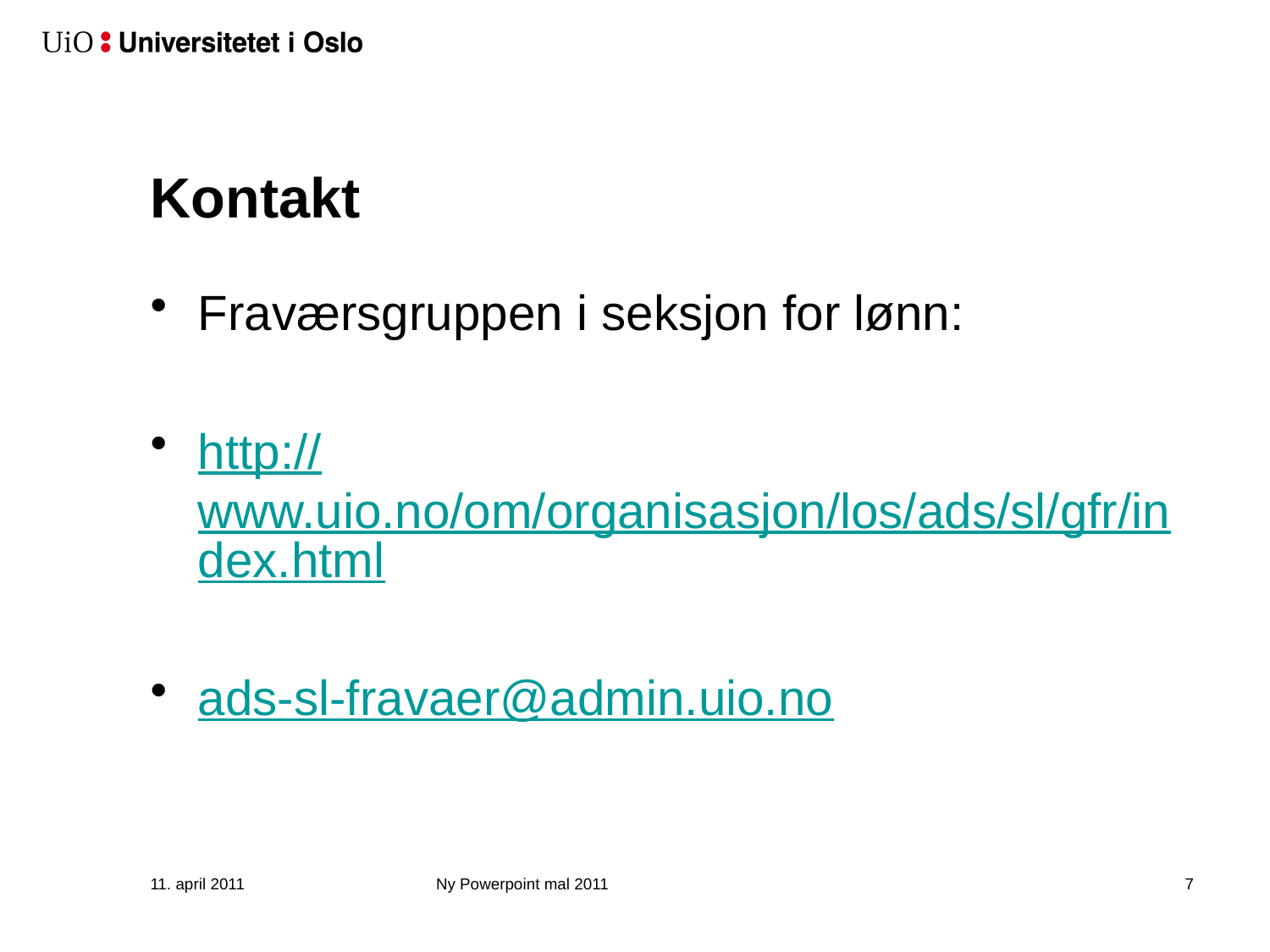

# Kontakt
Fraværsgruppen i seksjon for lønn:

http://www.uio.no/om/organisasjon/los/ads/sl/gfr/index.html

ads-sl-fravaer@admin.uio.no

11. april 2011
Ny Powerpoint mal 2011
7